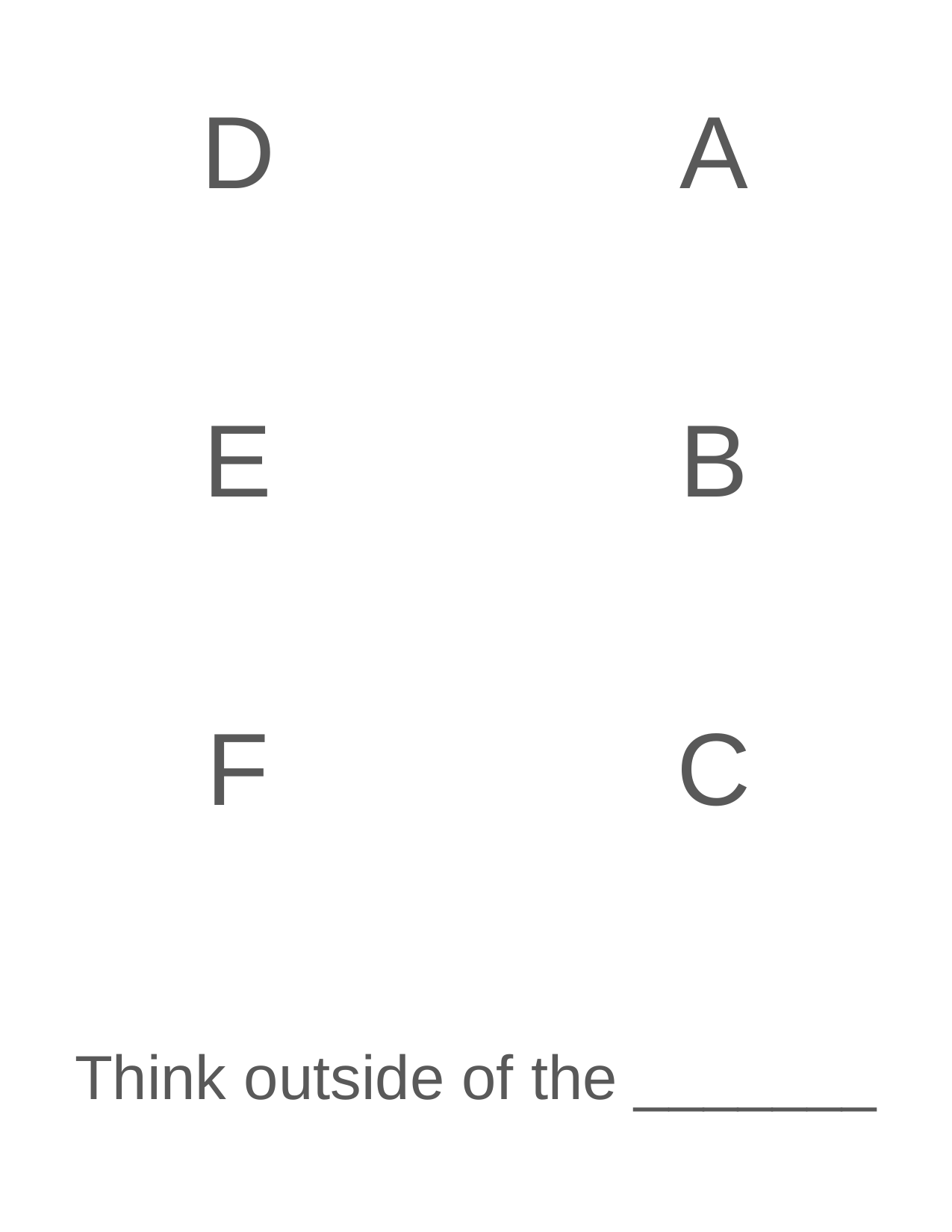

| D | A |
| --- | --- |
| E | B |
| F | C |
| Think outside of the \_\_\_\_\_\_\_ |  |